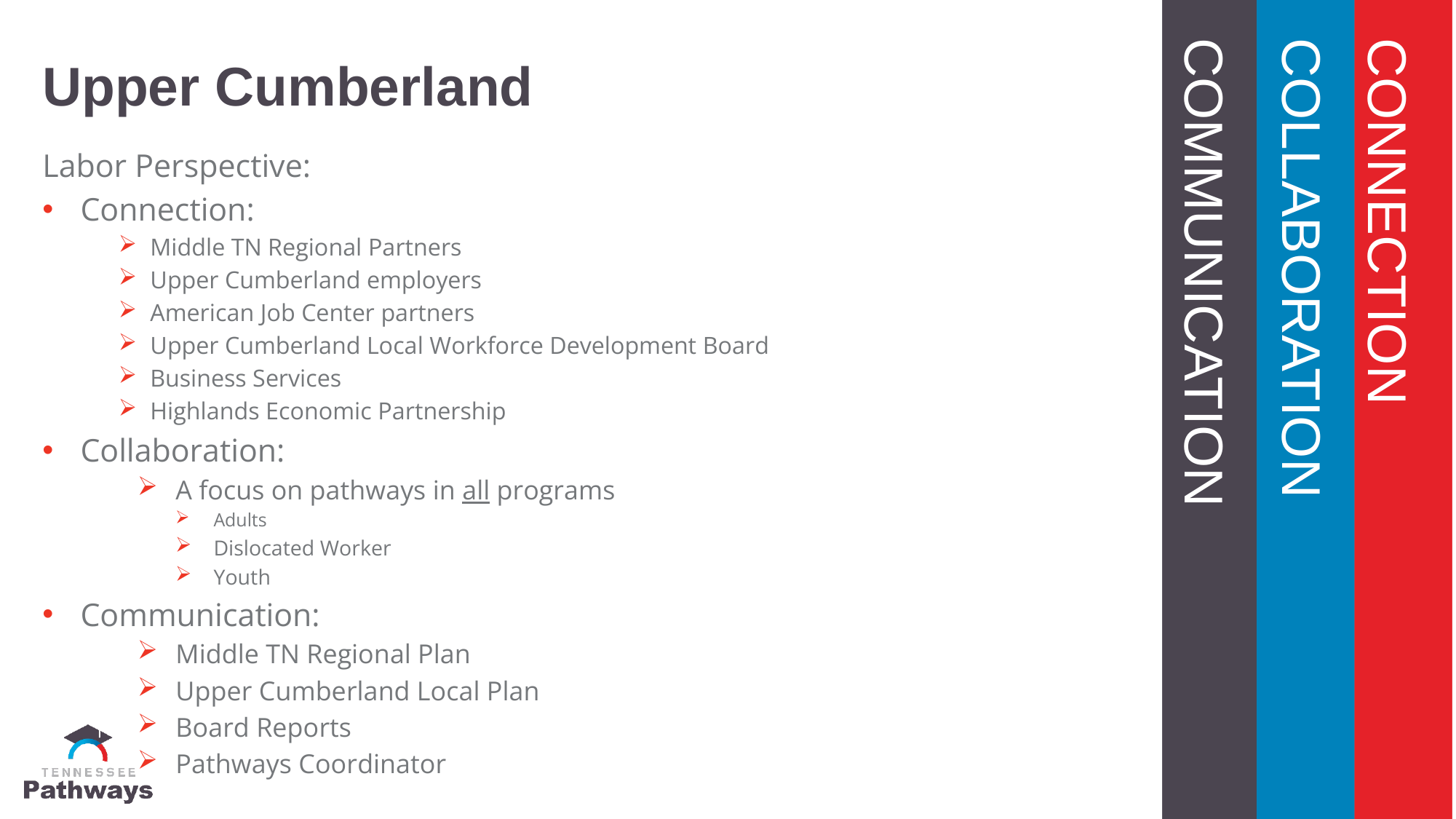

# Upper Cumberland
Labor Perspective:
Connection:
Middle TN Regional Partners
Upper Cumberland employers
American Job Center partners
Upper Cumberland Local Workforce Development Board
Business Services
Highlands Economic Partnership
Collaboration:
A focus on pathways in all programs
Adults
Dislocated Worker
Youth
Communication:
Middle TN Regional Plan
Upper Cumberland Local Plan
Board Reports
Pathways Coordinator